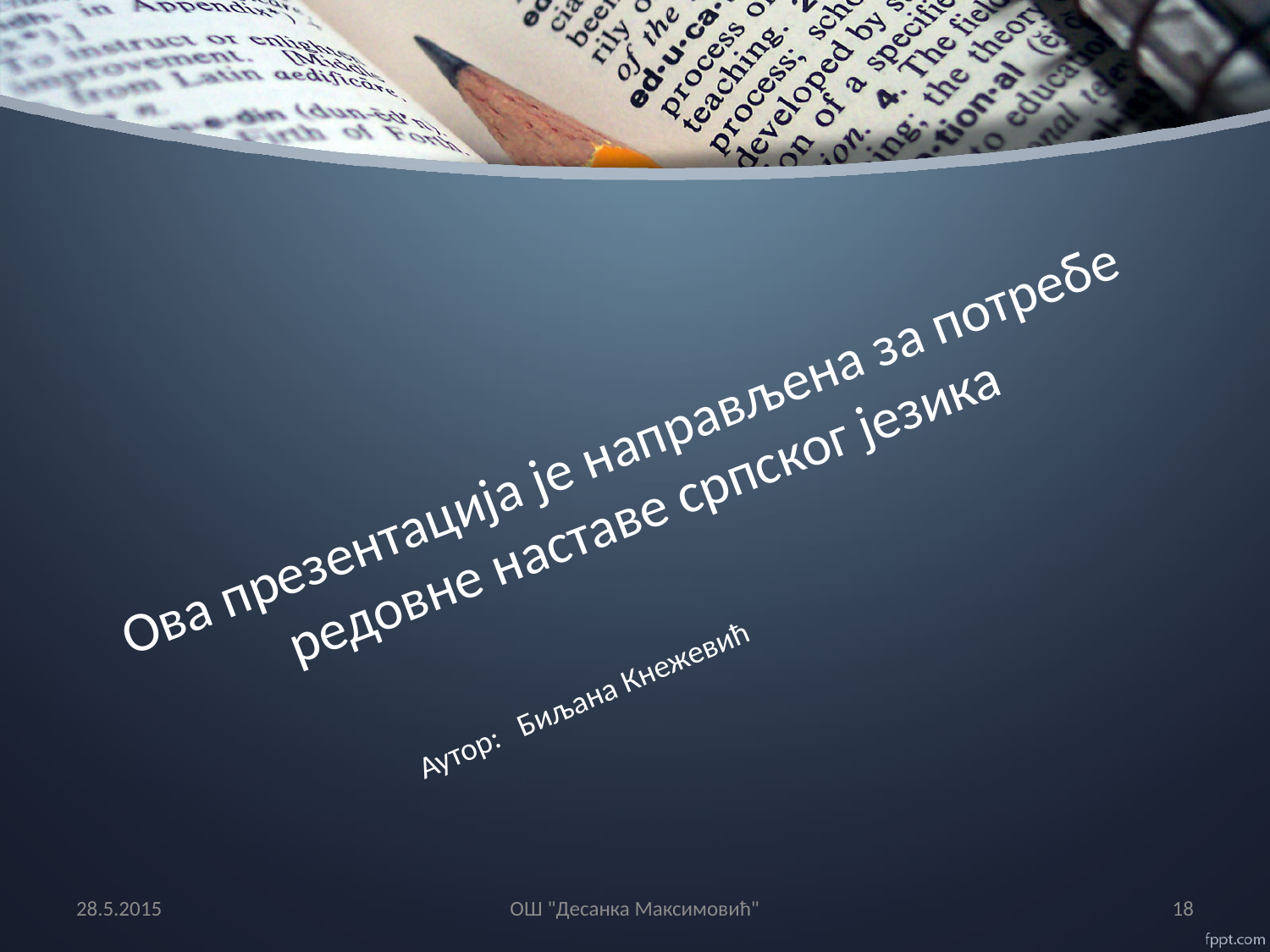

# Ова презентација је направљена за потребе редовне наставе српског језика
Аутор:   Биљана Кнежевић
28.5.2015
OШ "Десанка Максимовић"
18